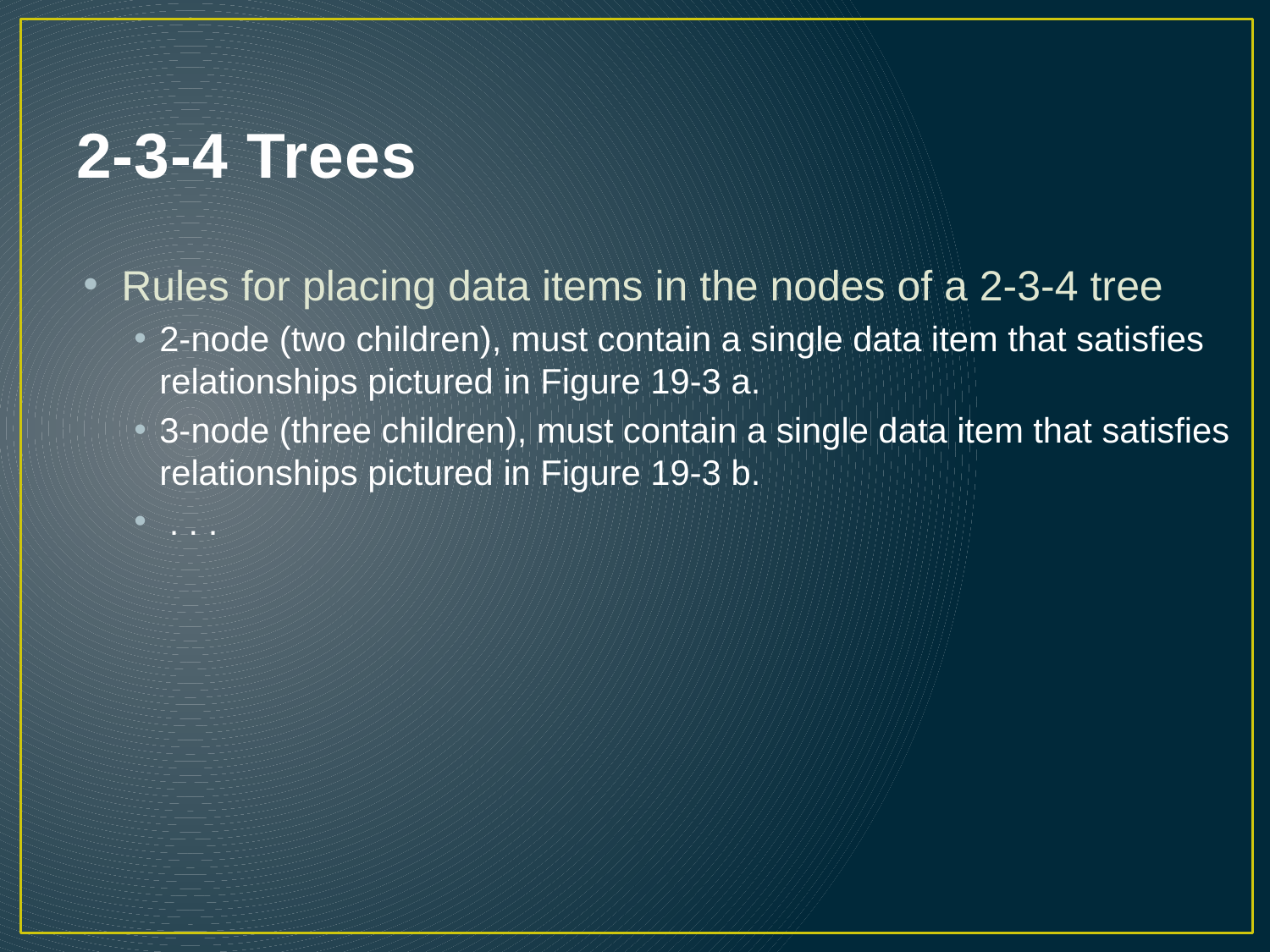

# 2-3-4 Trees
Rules for placing data items in the nodes of a 2-3-4 tree
2-node (two children), must contain a single data item that satisfies relationships pictured in Figure 19-3 a.
3-node (three children), must contain a single data item that satisfies relationships pictured in Figure 19-3 b.
 . . .